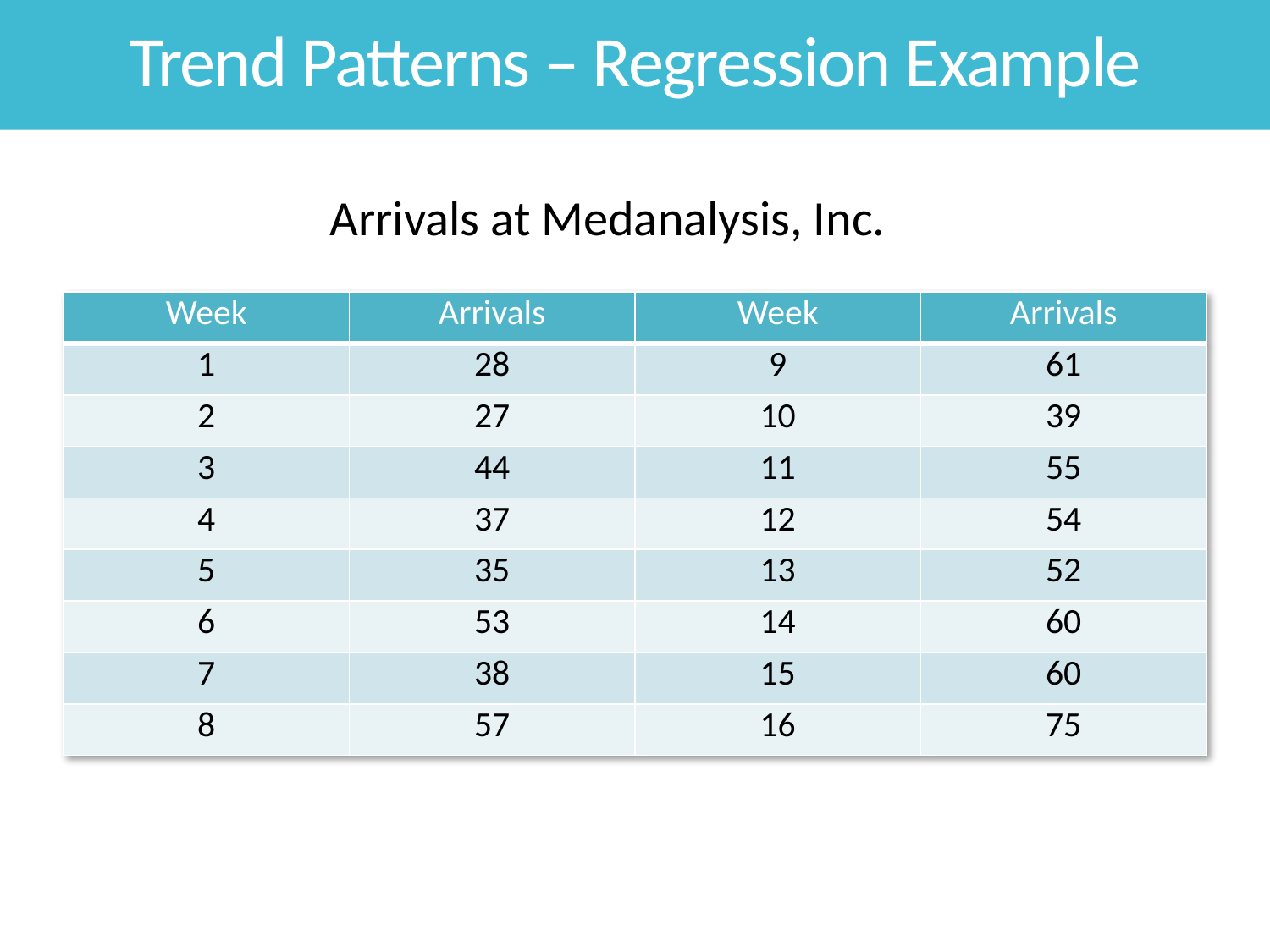

Trend Patterns – Regression Example
Arrivals at Medanalysis, Inc.
| Week | Arrivals | Week | Arrivals |
| --- | --- | --- | --- |
| 1 | 28 | 9 | 61 |
| 2 | 27 | 10 | 39 |
| 3 | 44 | 11 | 55 |
| 4 | 37 | 12 | 54 |
| 5 | 35 | 13 | 52 |
| 6 | 53 | 14 | 60 |
| 7 | 38 | 15 | 60 |
| 8 | 57 | 16 | 75 |